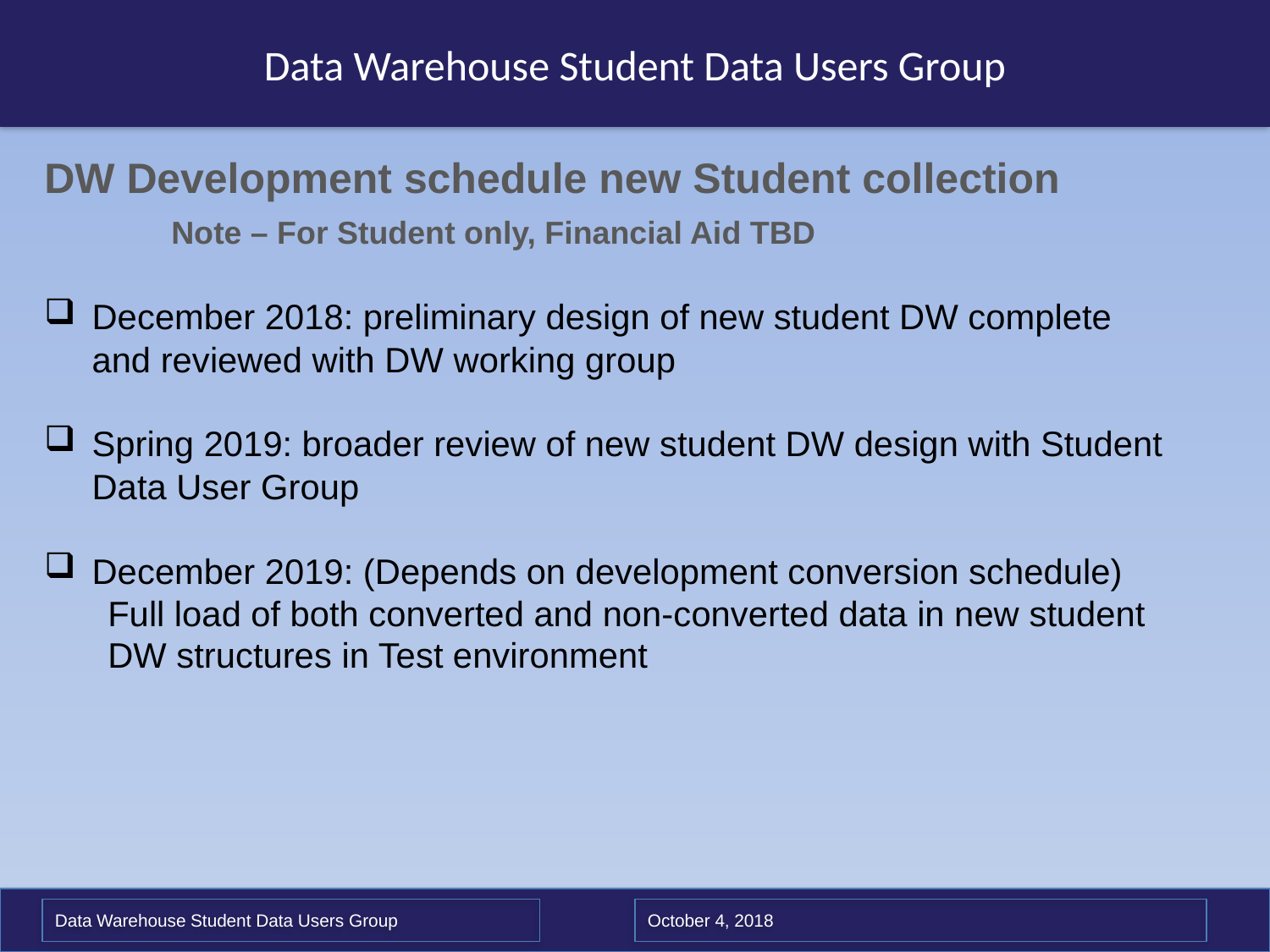

Data Warehouse Student Data Users Group

DW Development schedule new Student collection
	Note – For Student only, Financial Aid TBD

December 2018: preliminary design of new student DW complete and reviewed with DW working group

Spring 2019: broader review of new student DW design with Student Data User Group

December 2019: (Depends on development conversion schedule)
Full load of both converted and non-converted data in new student DW structures in Test environment

Data Warehouse Student Data Users Group
October 4, 2018